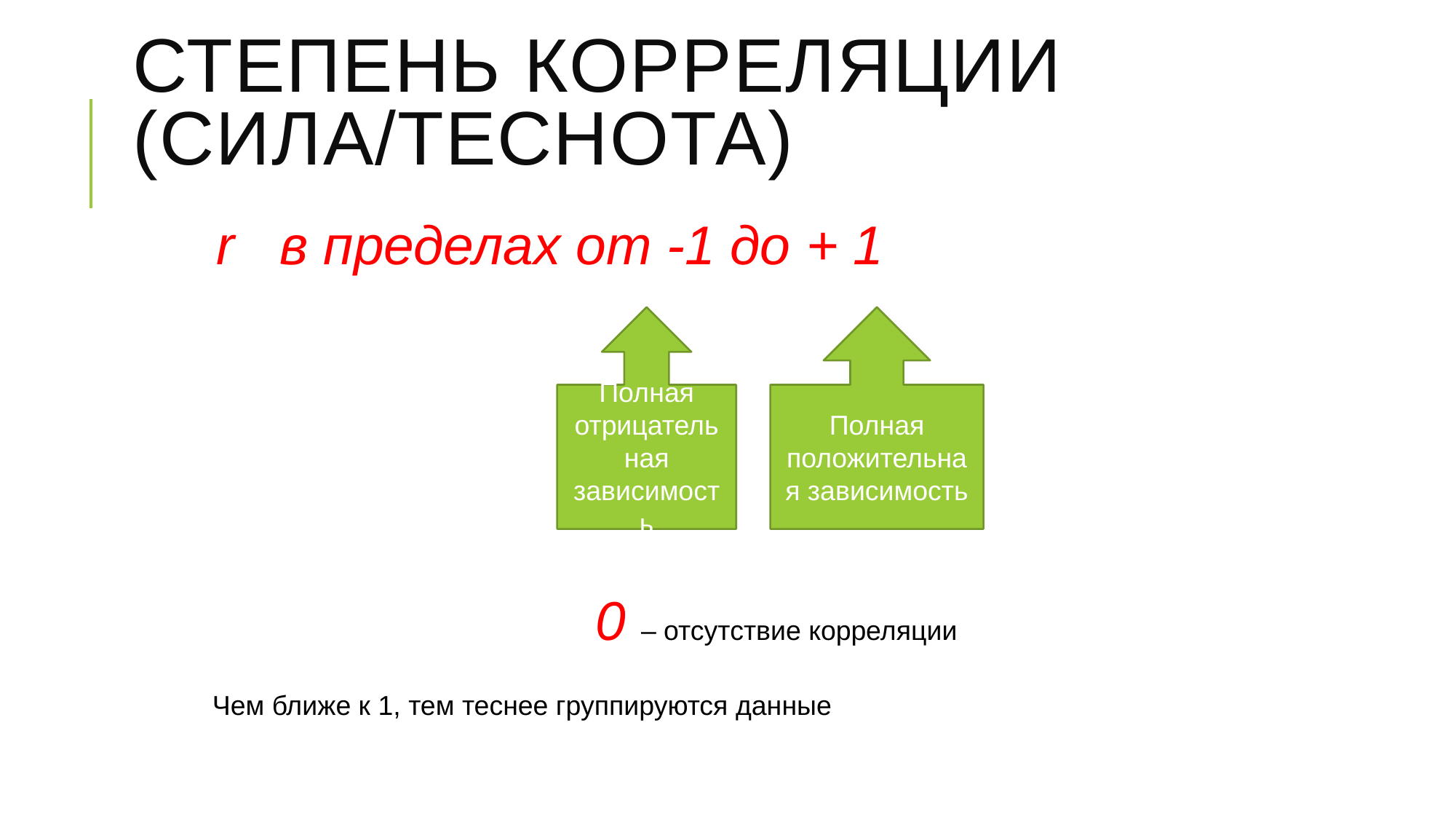

# Степень корреляции (сила/теснота)
r   в пределах от -1 до + 1
Полная отрицательная зависимость
Полная положительная зависимость
0 – отсутствие корреляции
Чем ближе к 1, тем теснее группируются данные